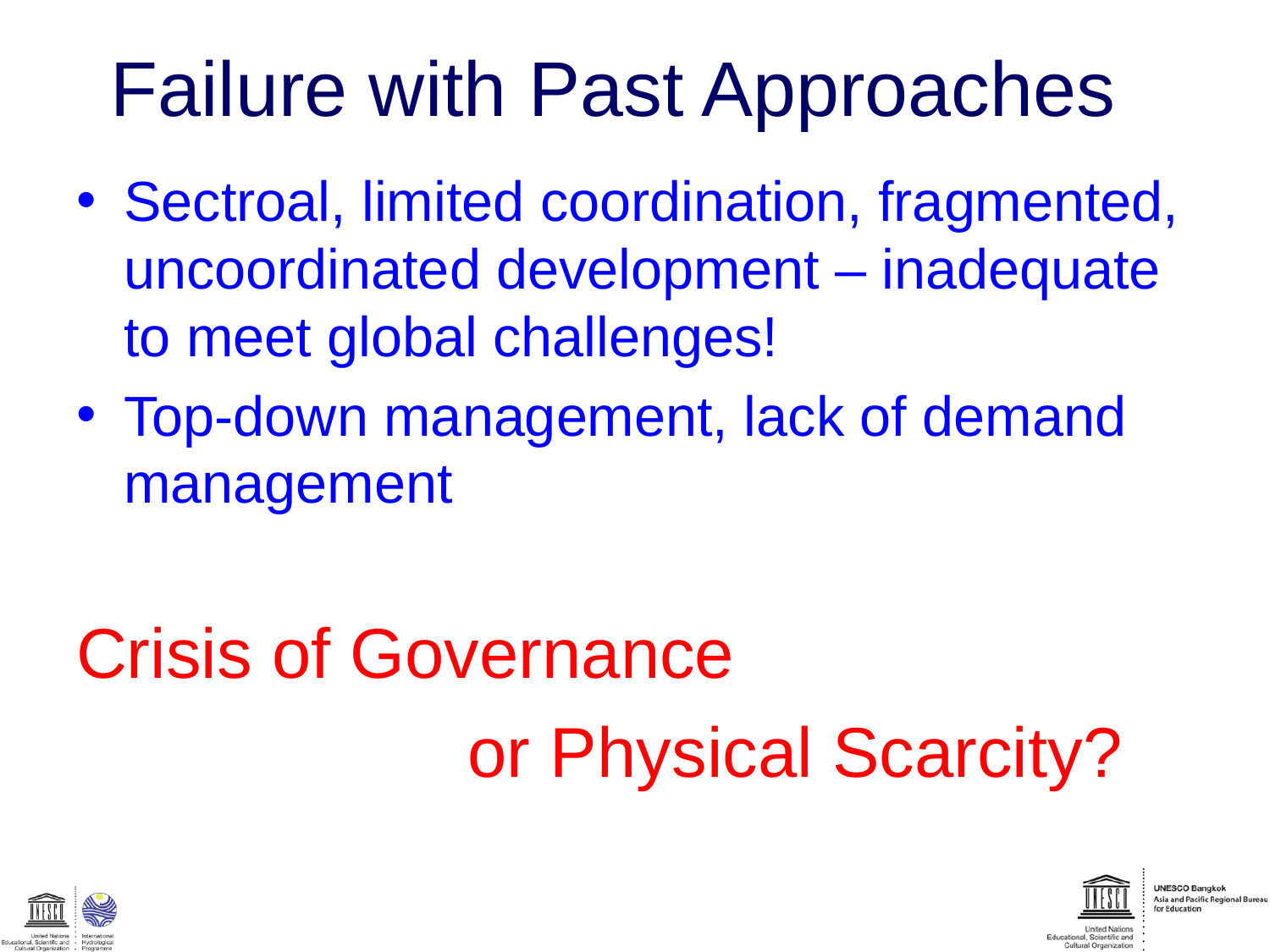

# Failure with Past Approaches
Sectroal, limited coordination, fragmented, uncoordinated development – inadequate to meet global challenges!
Top-down management, lack of demand management

Crisis of Governance
		       or Physical Scarcity?